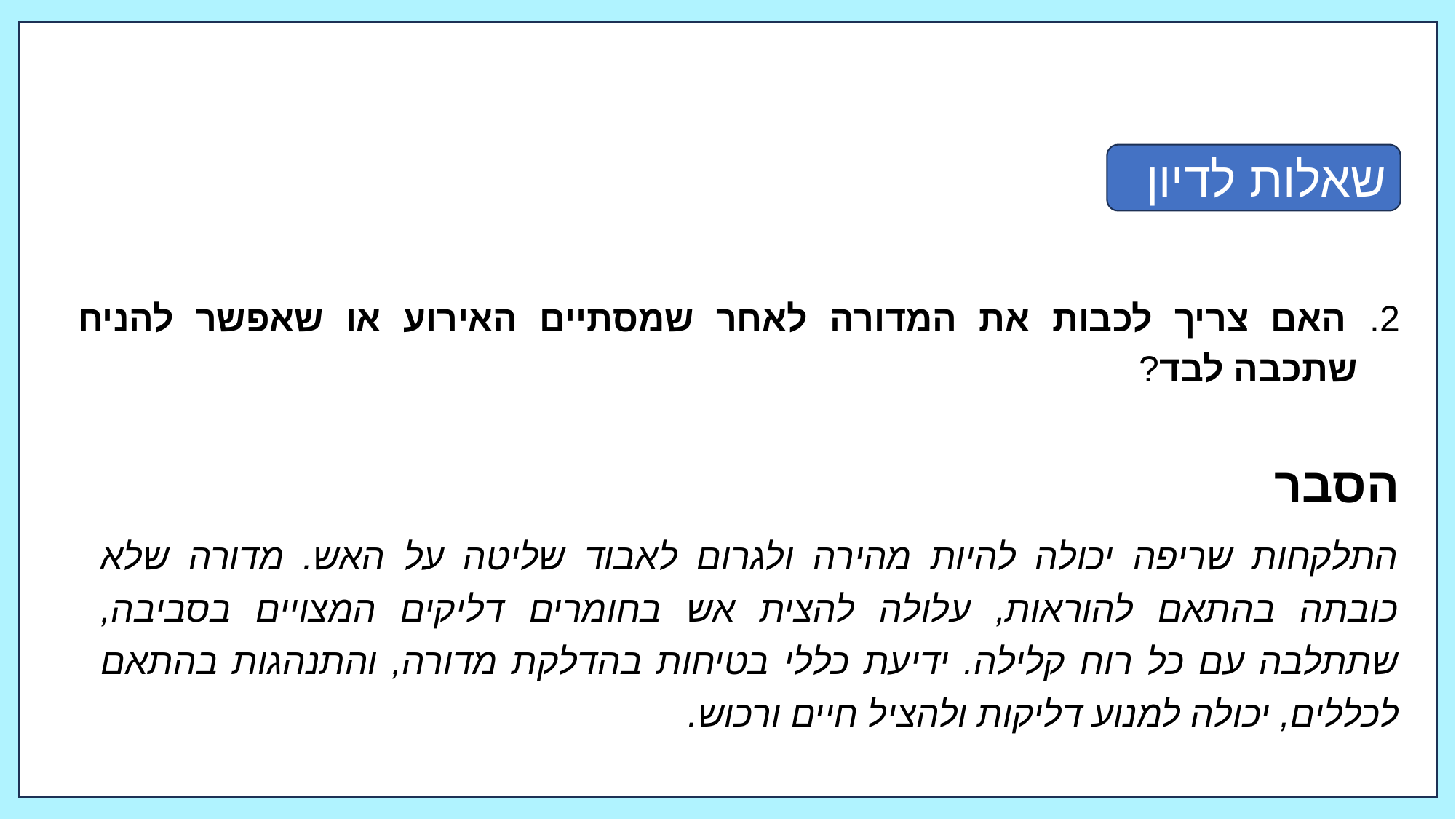

שאלות לדיון

2. האם צריך לכבות את המדורה לאחר שמסתיים האירוע או שאפשר להניח שתכבה לבד?
הסבר
התלקחות שריפה יכולה להיות מהירה ולגרום לאבוד שליטה על האש. מדורה שלא כובתה בהתאם להוראות, עלולה להצית אש בחומרים דליקים המצויים בסביבה, שתתלבה עם כל רוח קלילה. ידיעת כללי בטיחות בהדלקת מדורה, והתנהגות בהתאם לכללים, יכולה למנוע דליקות ולהציל חיים ורכוש.